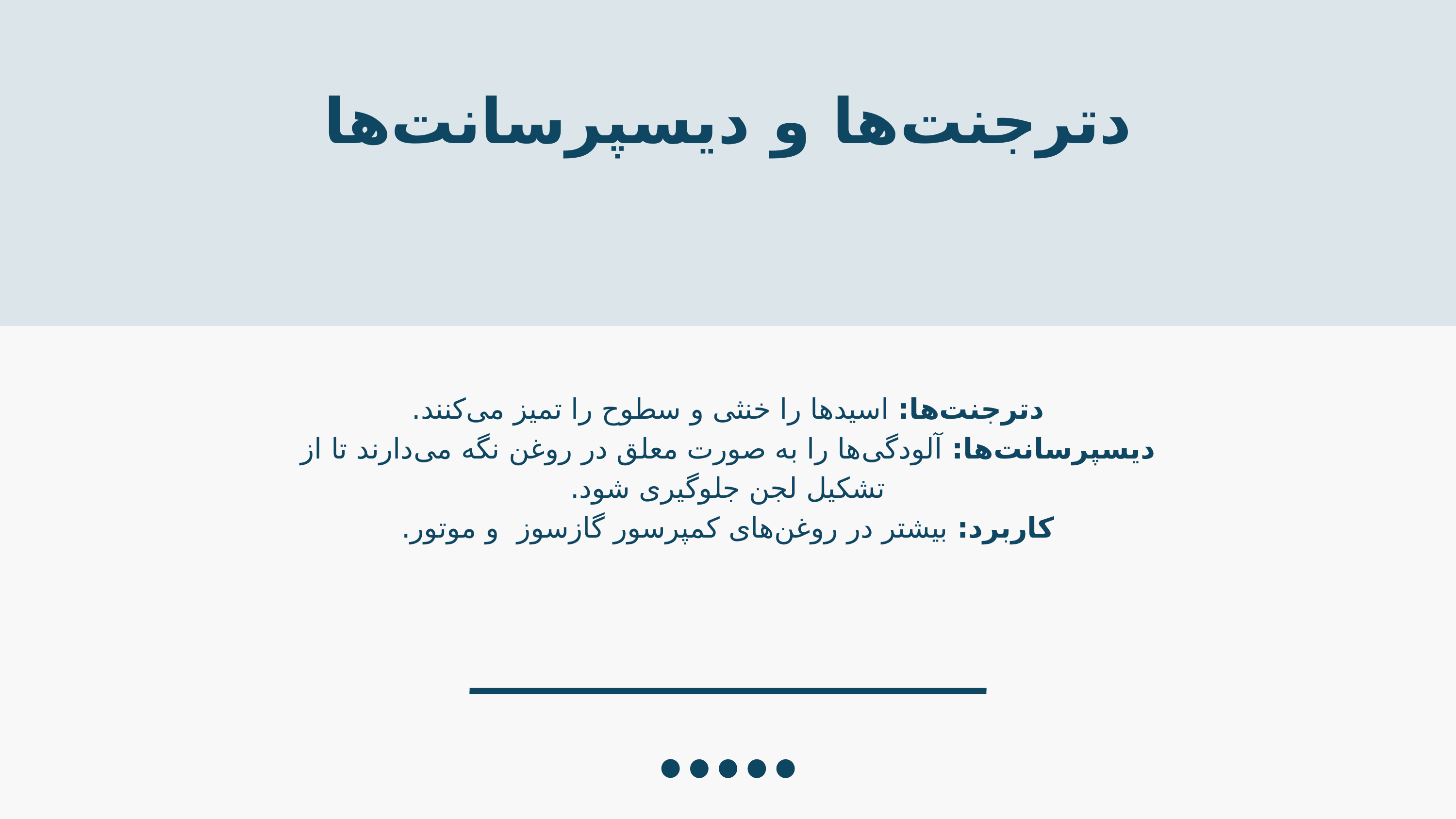

دترجنت‌ها و دیسپرسانت‌ها
دترجنت‌ها: اسیدها را خنثی و سطوح را تمیز می‌کنند.
دیسپرسانت‌ها: آلودگی‌ها را به صورت معلق در روغن نگه می‌دارند تا از تشکیل لجن جلوگیری شود.
کاربرد: بیشتر در روغن‌های کمپرسور گازسوز  و موتور.